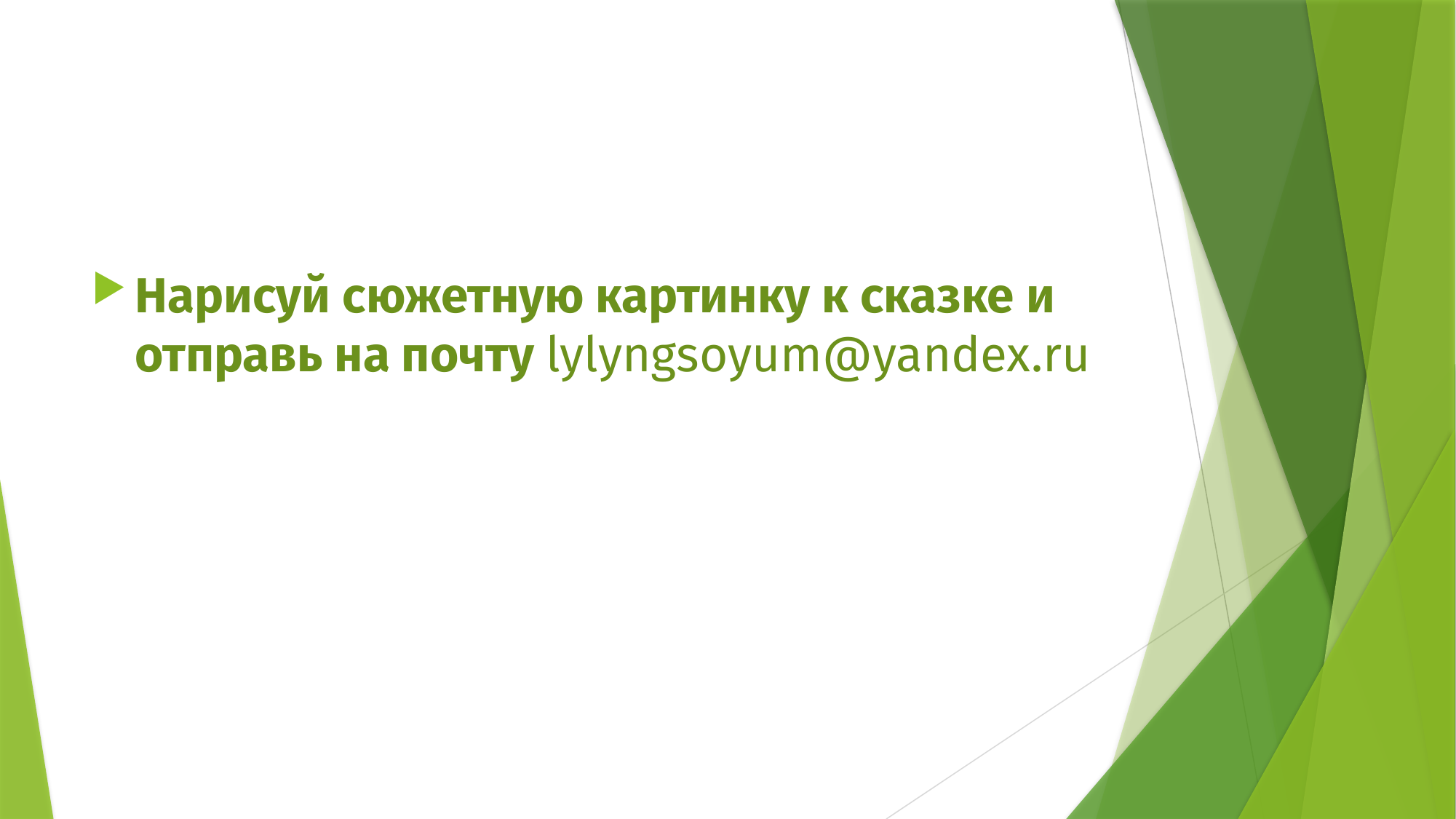

Нарисуй сюжетную картинку к сказке и отправь на почту lylyngsoyum@yandex.ru